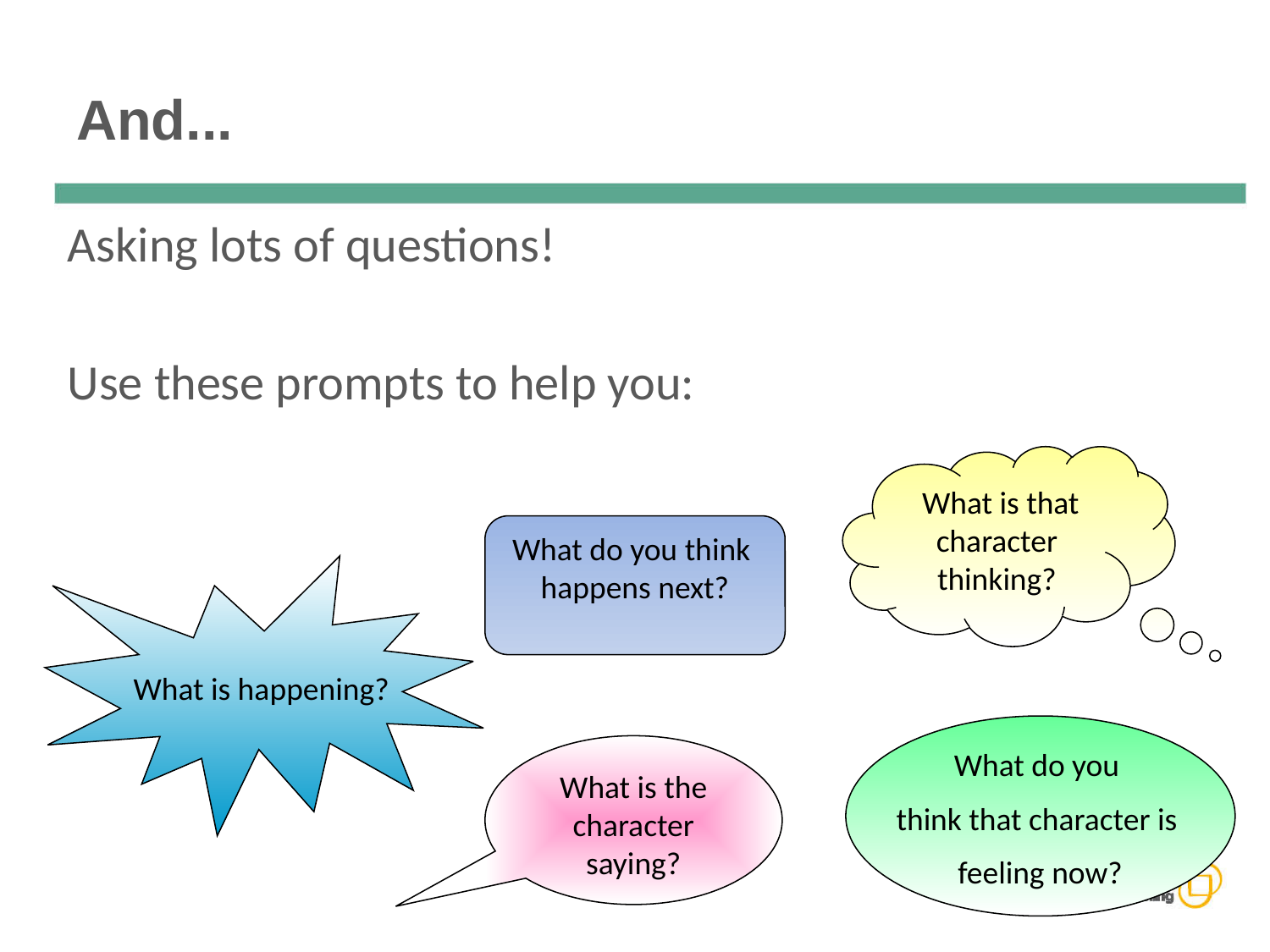

# And...
Asking lots of questions!

Use these prompts to help you:

 What is that character thinking?
What do you think
happens next?
What is happening?

What do you
think that character is
feeling now?

What is the character saying?